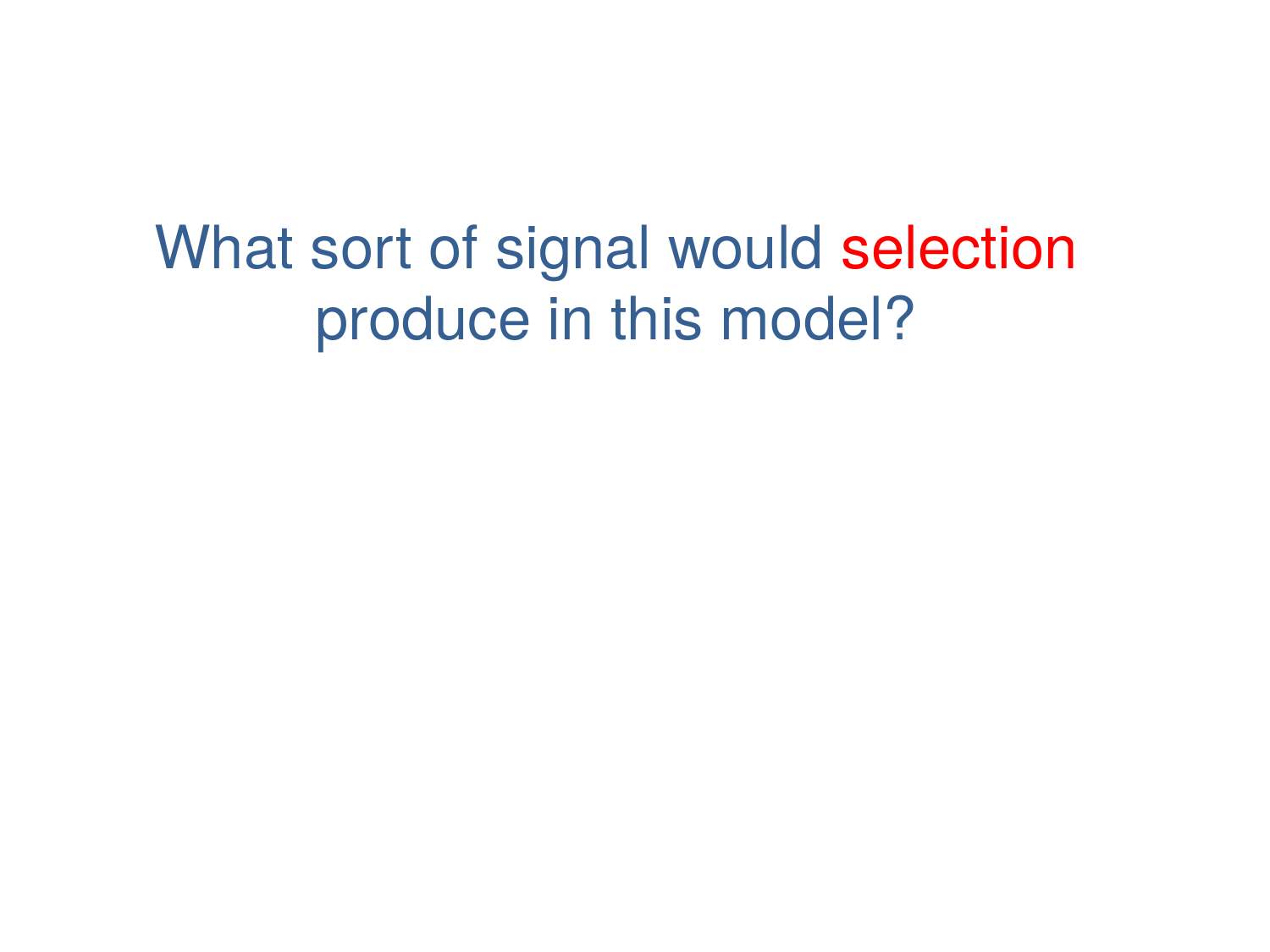

# What sort of signal would selection produce in this model?